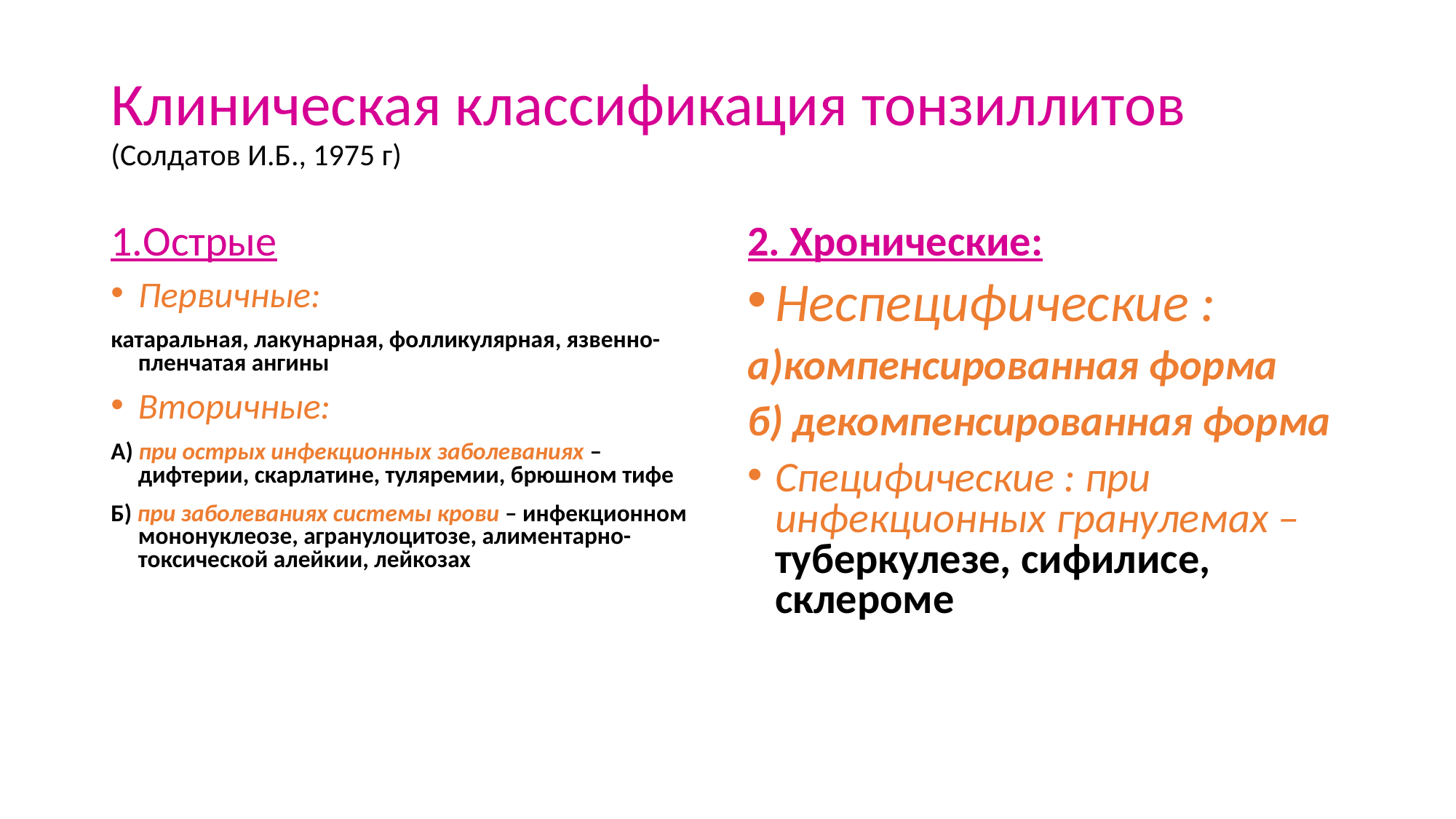

# Клиническая классификация тонзиллитов (Солдатов И.Б., 1975 г)
1.Острые
Первичные:
катаральная, лакунарная, фолликулярная, язвенно-пленчатая ангины
Вторичные:
А) при острых инфекционных заболеваниях – дифтерии, скарлатине, туляремии, брюшном тифе
Б) при заболеваниях системы крови – инфекционном мононуклеозе, агранулоцитозе, алиментарно-токсической алейкии, лейкозах
2. Хронические:
Неспецифические :
а)компенсированная форма
б) декомпенсированная форма
Специфические : при инфекционных гранулемах – туберкулезе, сифилисе, склероме